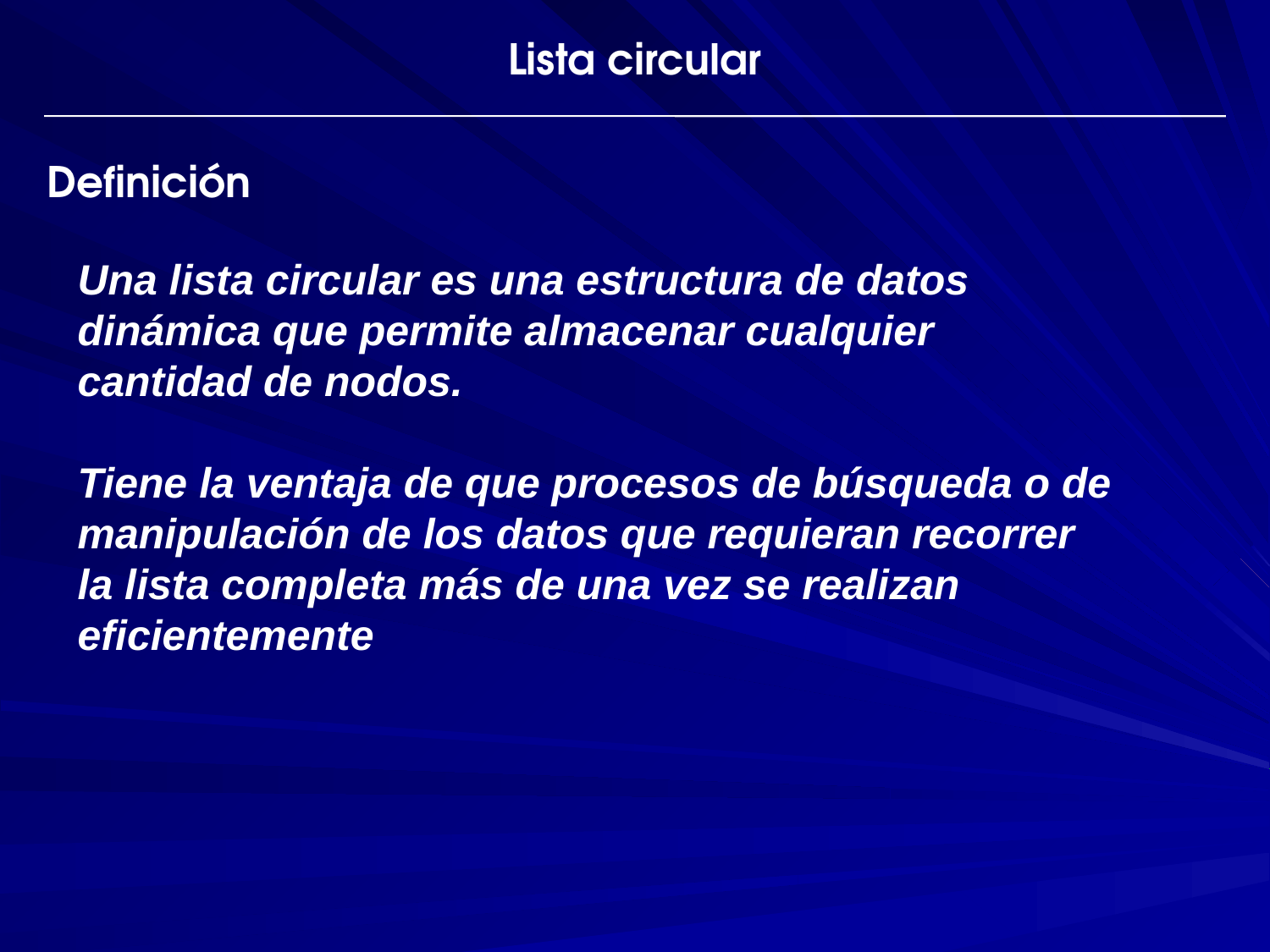

Lista circular

Definición

Una lista circular es una estructura de datos dinámica que permite almacenar cualquier cantidad de nodos.

Tiene la ventaja de que procesos de búsqueda o de manipulación de los datos que requieran recorrer la lista completa más de una vez se realizan eficientemente